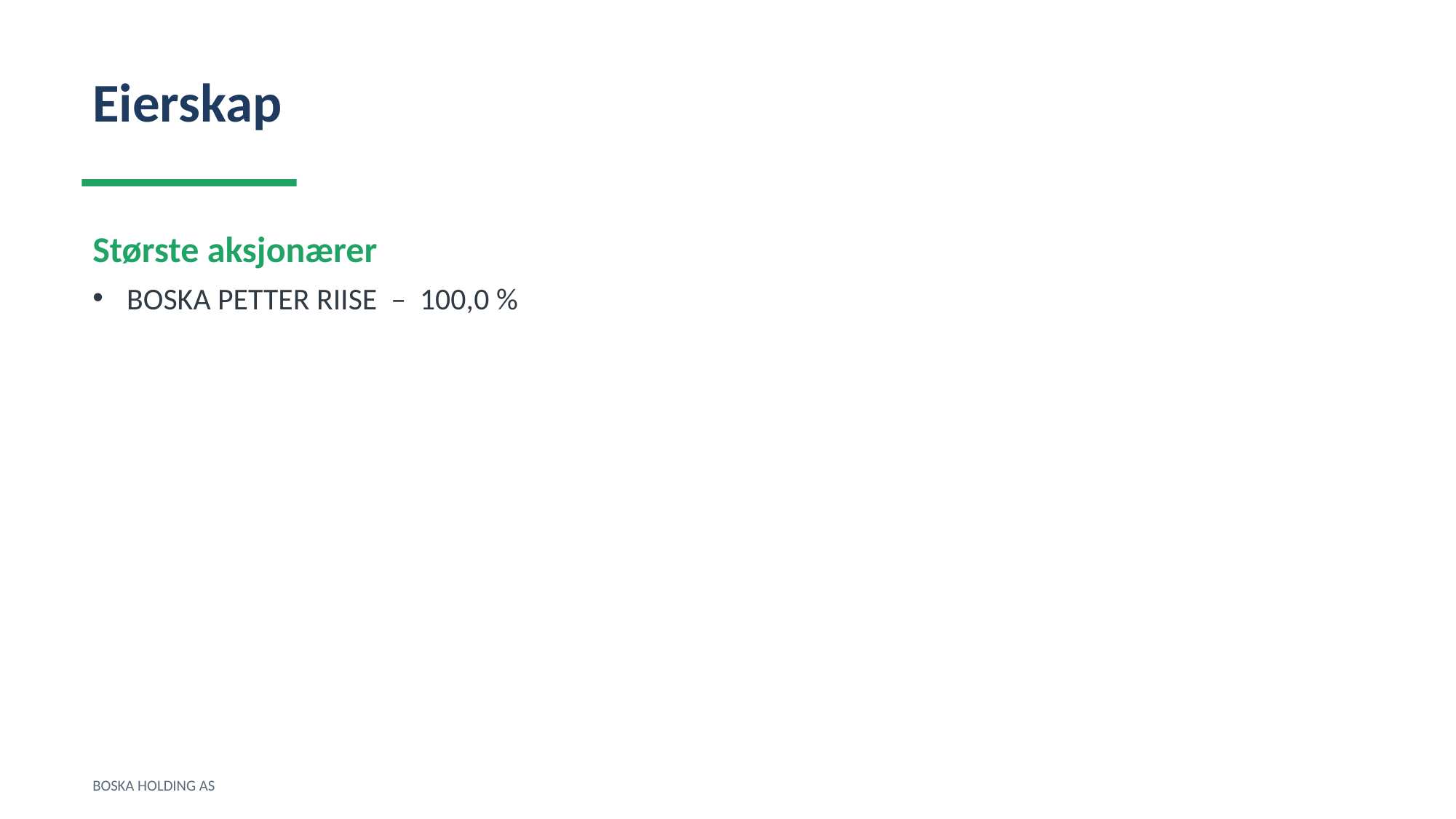

Eierskap

Største aksjonærer
BOSKA PETTER RIISE  –  100,0 %
BOSKA HOLDING AS